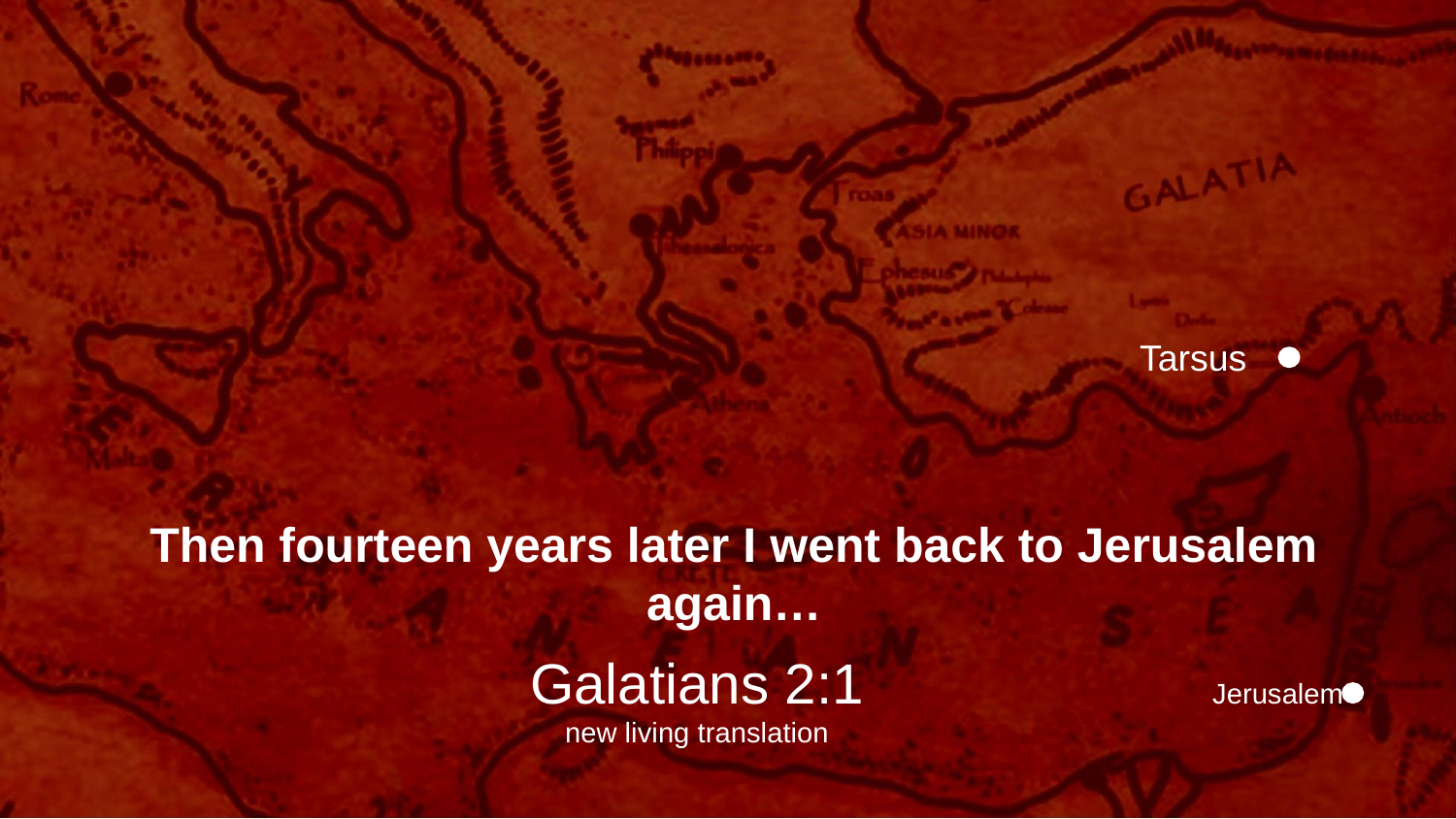

Tarsus

Then fourteen years later I went back to Jerusalem again…
Galatians 2:1
new living translation
Jerusalem